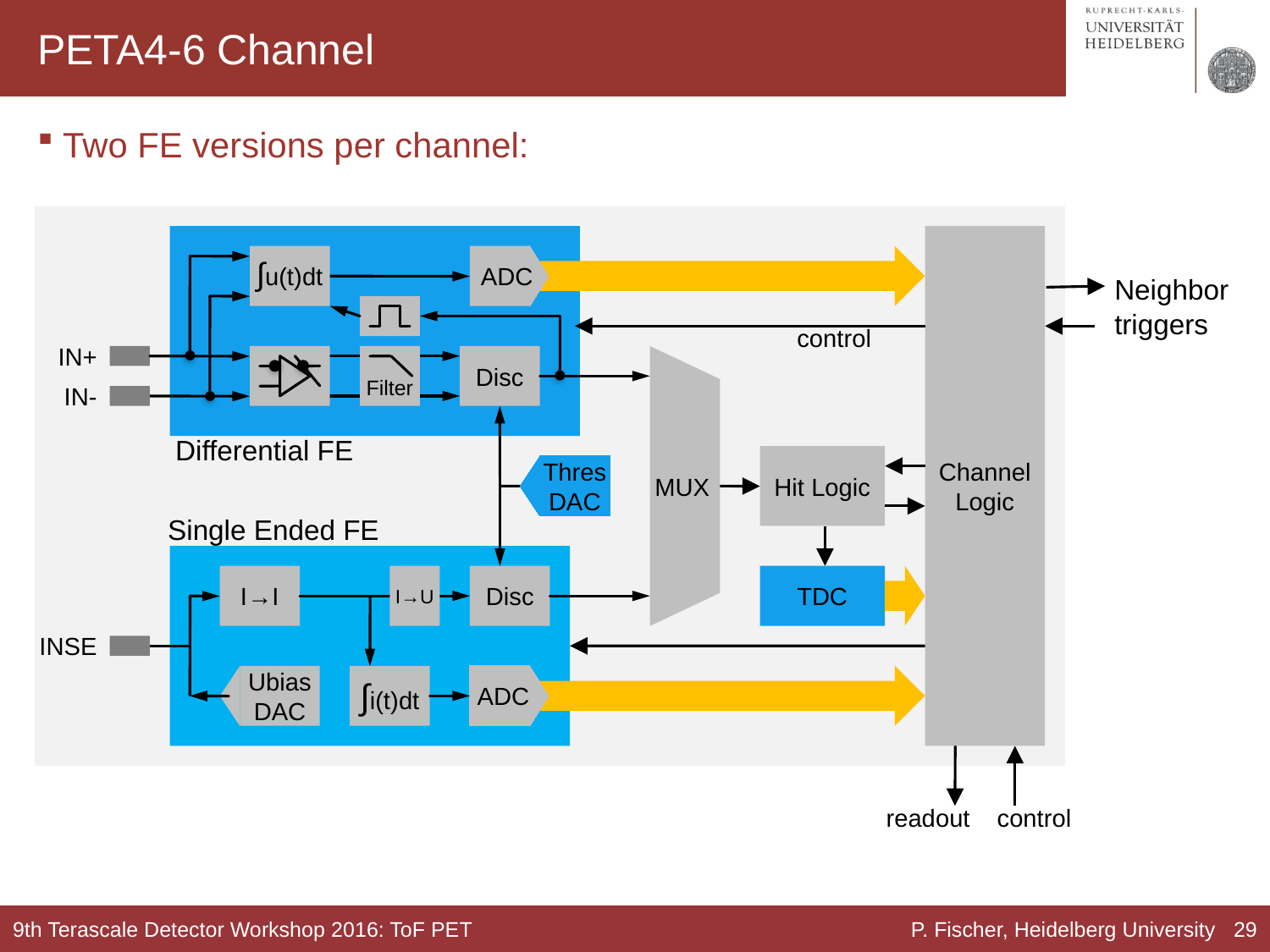

# PETA4-6 Channel
Two FE versions per channel:

Channel
Logic
∫u(t)dt
  ADC

Neighbor
triggers

control
IN+

Filter
Disc

IN-

Differential FE
Hit Logic
MUX
Thres
  DAC

Single Ended FE

I→I
I→U
Disc
TDC

INSE

Ubias
   DAC
∫i(t)dt
 ADC

readout
control
9th Terascale Detector Workshop 2016: ToF PET
29